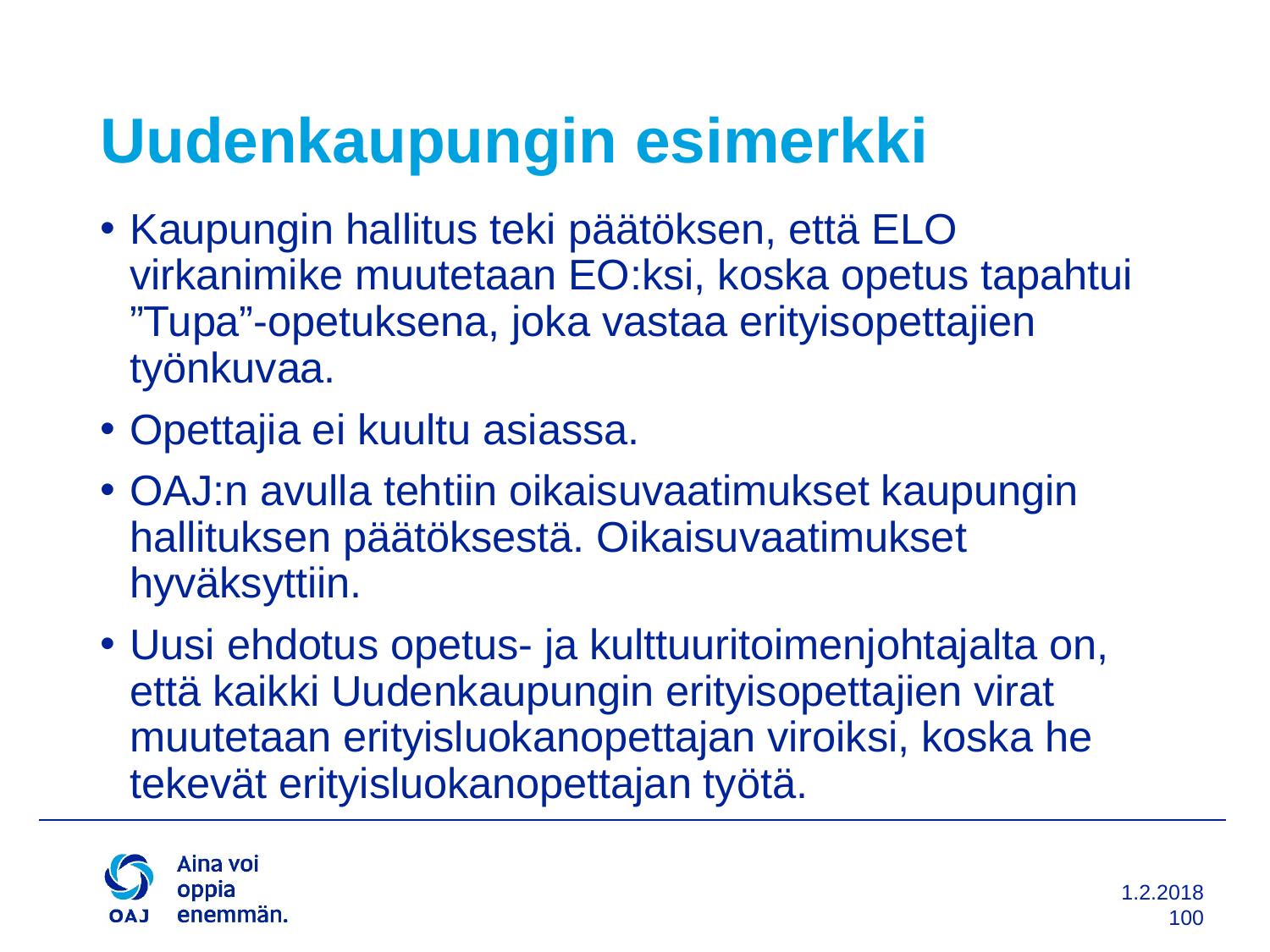

# Uudenkaupungin esimerkki
Kaupungin hallitus teki päätöksen, että ELO virkanimike muutetaan EO:ksi, koska opetus tapahtui ”Tupa”-opetuksena, joka vastaa erityisopettajien työnkuvaa.
Opettajia ei kuultu asiassa.
OAJ:n avulla tehtiin oikaisuvaatimukset kaupungin hallituksen päätöksestä. Oikaisuvaatimukset hyväksyttiin.
Uusi ehdotus opetus- ja kulttuuritoimenjohtajalta on, että kaikki Uudenkaupungin erityisopettajien virat muutetaan erityisluokanopettajan viroiksi, koska he tekevät erityisluokanopettajan työtä.